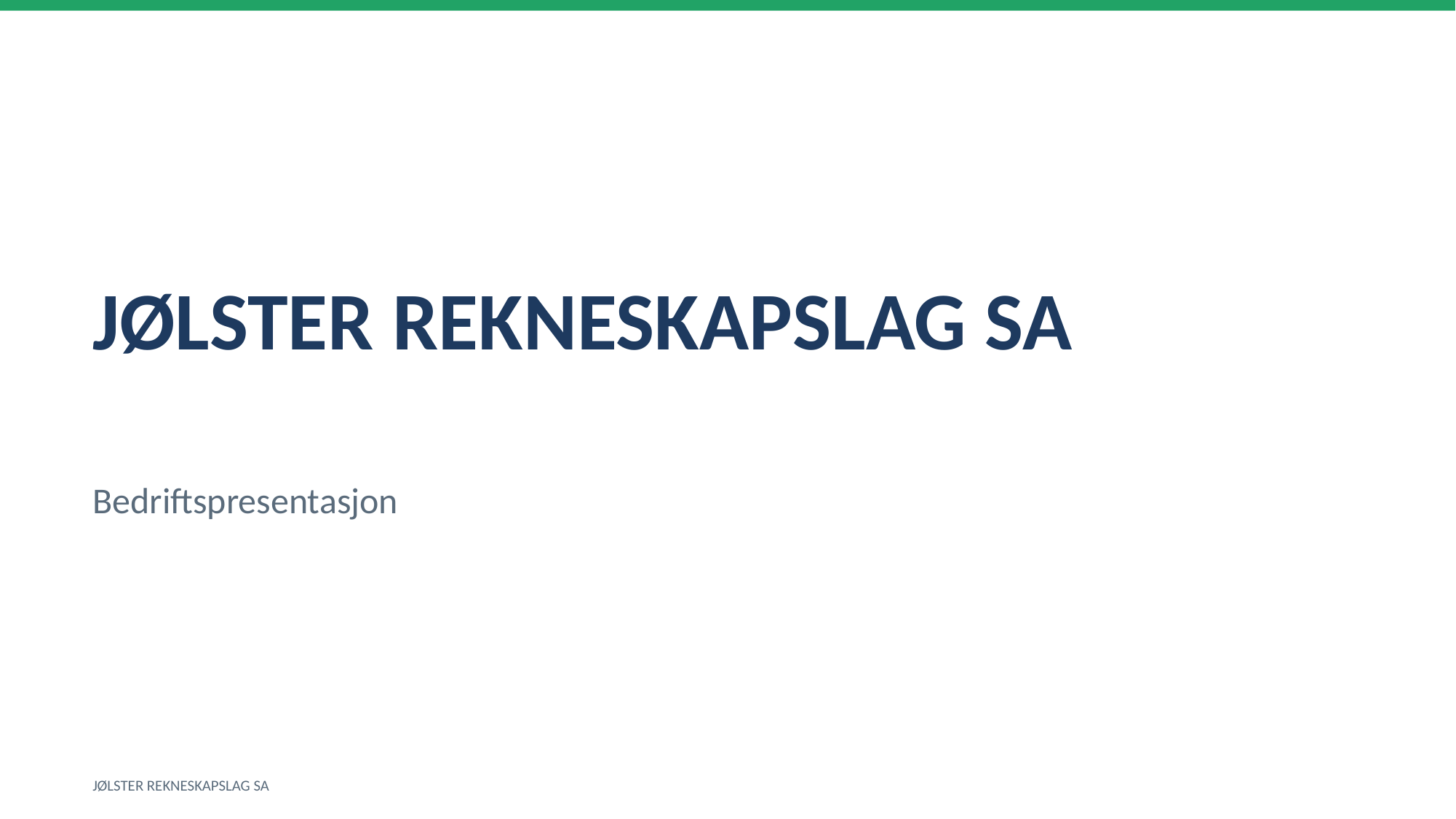

JØLSTER REKNESKAPSLAG SA
Bedriftspresentasjon
JØLSTER REKNESKAPSLAG SA